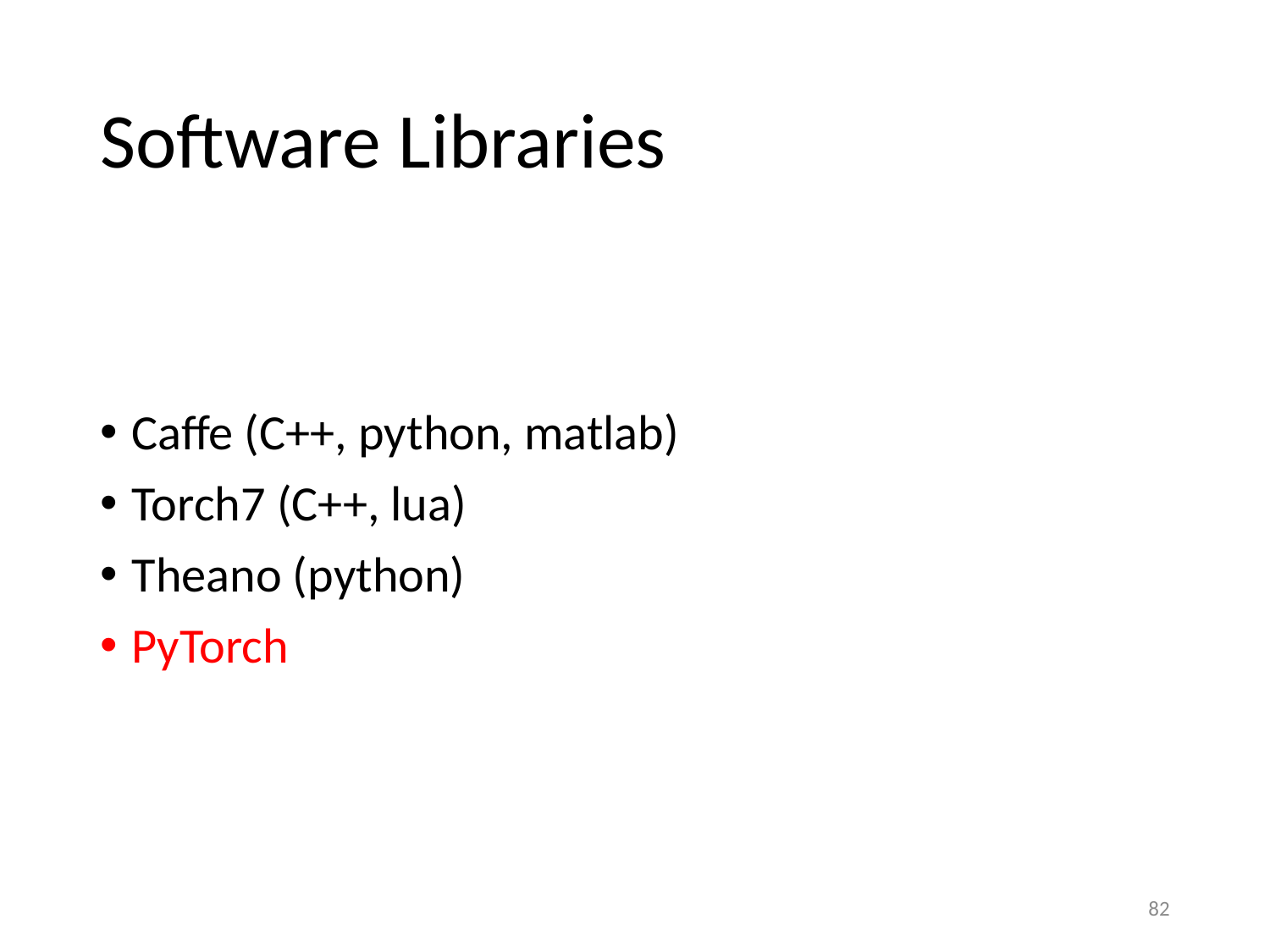

# Software Libraries

Caffe (C++, python, matlab)
Torch7 (C++, lua)
Theano (python)
PyTorch
82